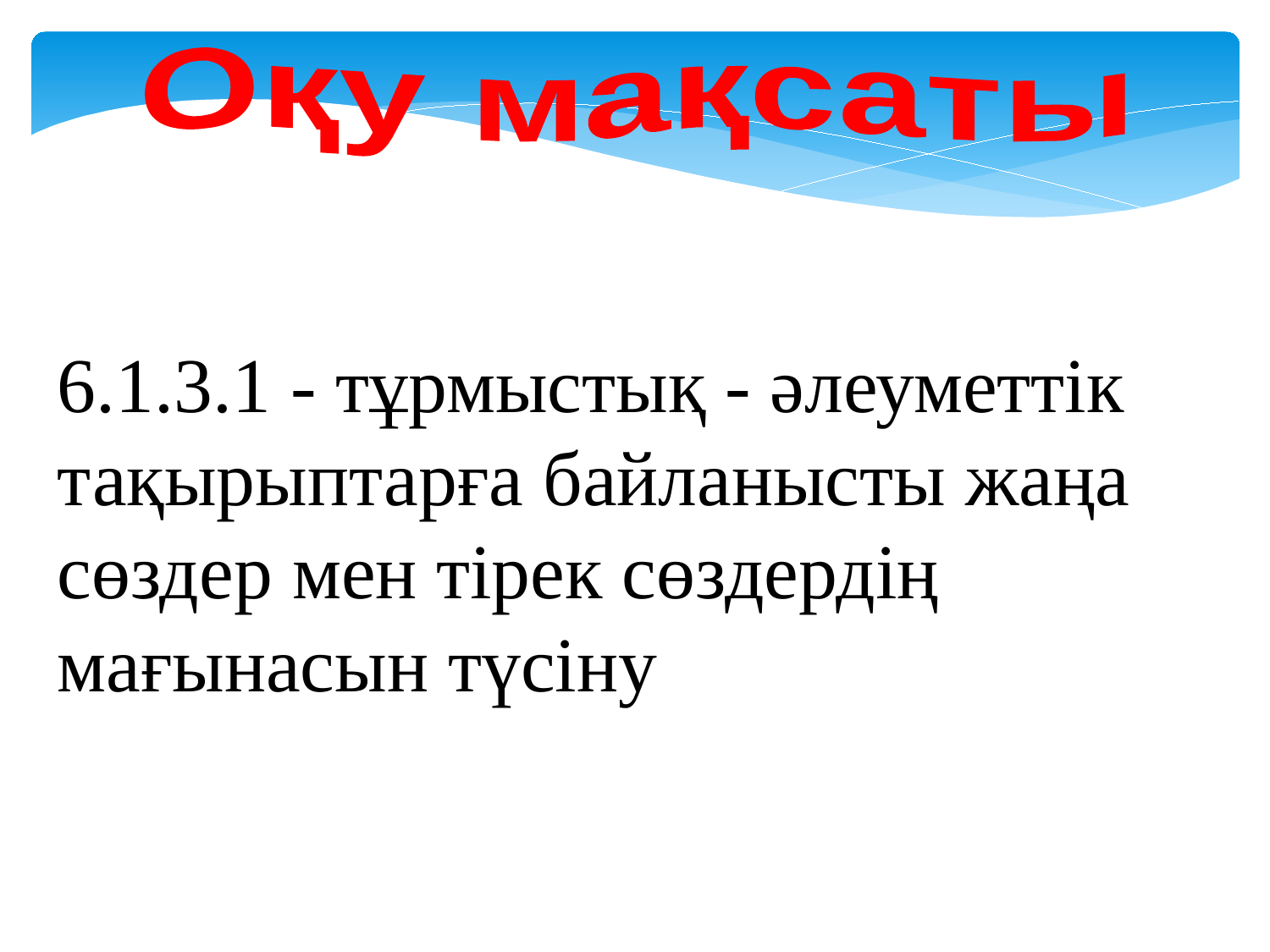

Оқу мақсаты

6.1.3.1 - тұрмыстық - әлеуметтік тақырыптарға байланысты жаңа сөздер мен тірек сөздердің мағынасын түсіну